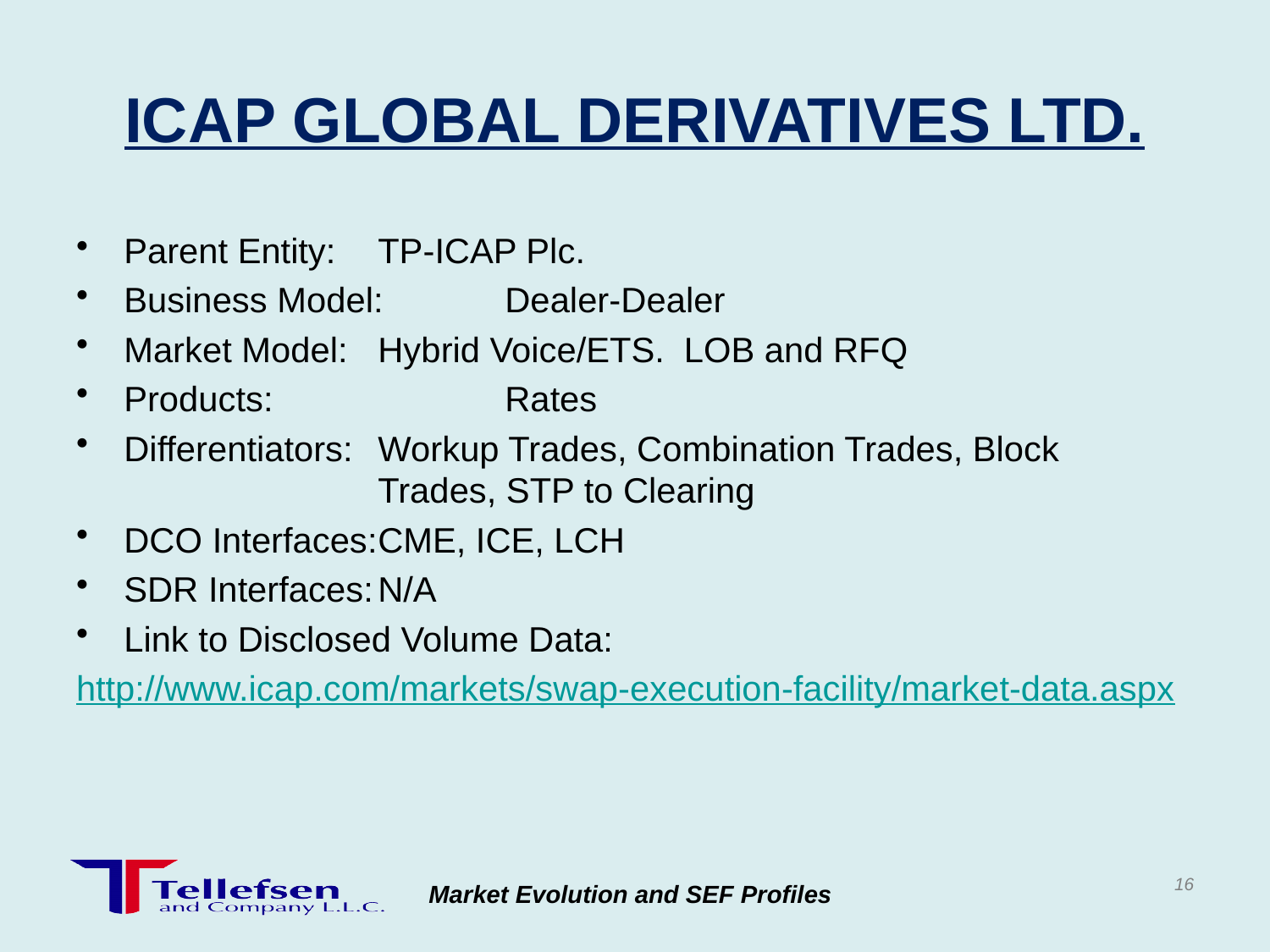

# ICAP GLOBAL DERIVATIVES LTD.
Parent Entity:	TP-ICAP Plc.
Business Model:	Dealer-Dealer
Market Model:	Hybrid Voice/ETS.  LOB and RFQ
Products:		Rates
Differentiators:	Workup Trades, Combination Trades, Block 			Trades, STP to Clearing
DCO Interfaces:	CME, ICE, LCH
SDR Interfaces:	N/A
Link to Disclosed Volume Data:
http://www.icap.com/markets/swap-execution-facility/market-data.aspx

16
Market Evolution and SEF Profiles